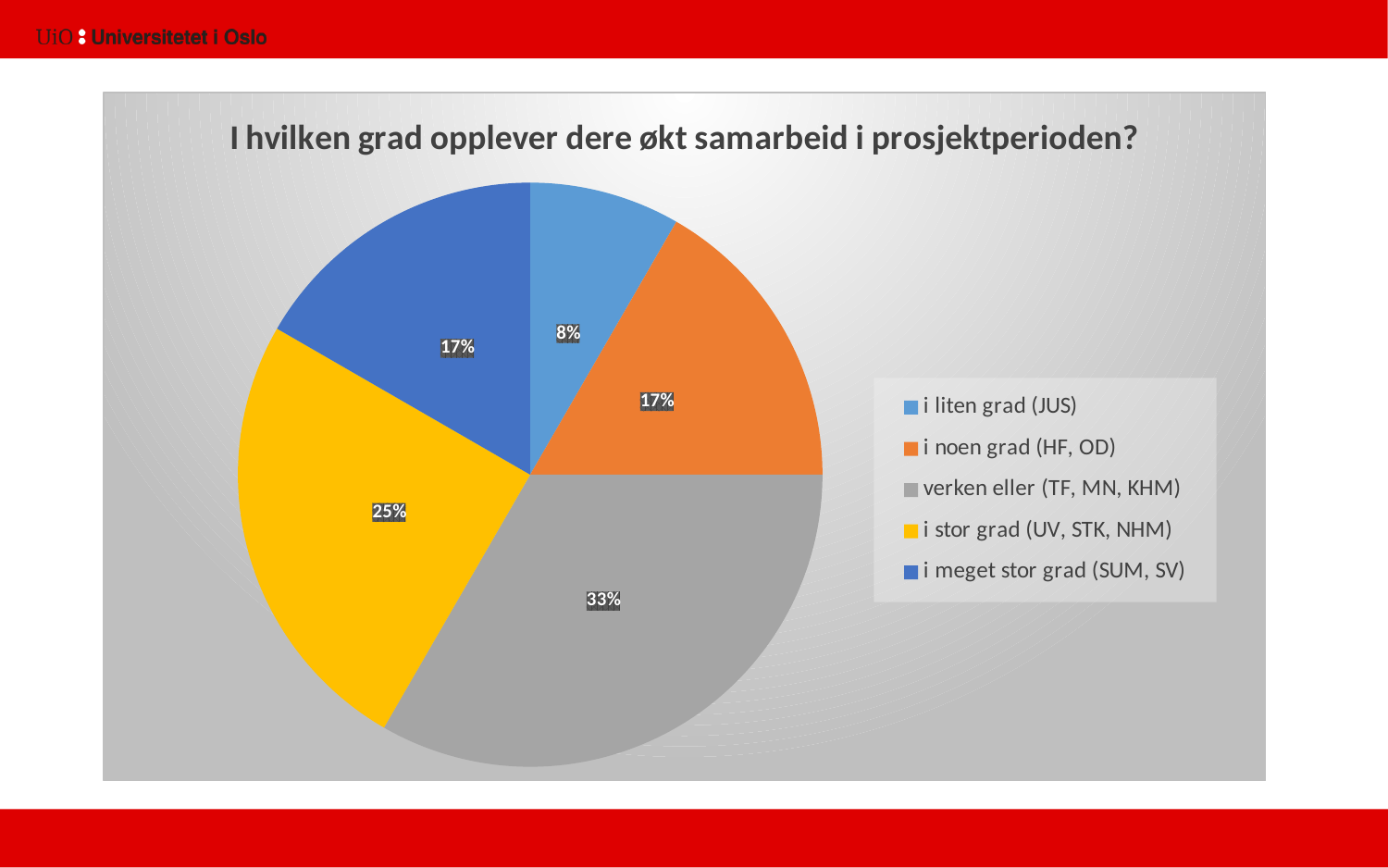

### Chart: I hvilken grad opplever dere økt samarbeid i prosjektperioden?

| Category |  |
|---|---|
| i liten grad (JUS) | 1.0 |
| i noen grad (HF, OD) | 2.0 |
| verken eller (TF, MN, KHM) | 4.0 |
| i stor grad (UV, STK, NHM) | 3.0 |
| i meget stor grad (SUM, SV) | 2.0 |